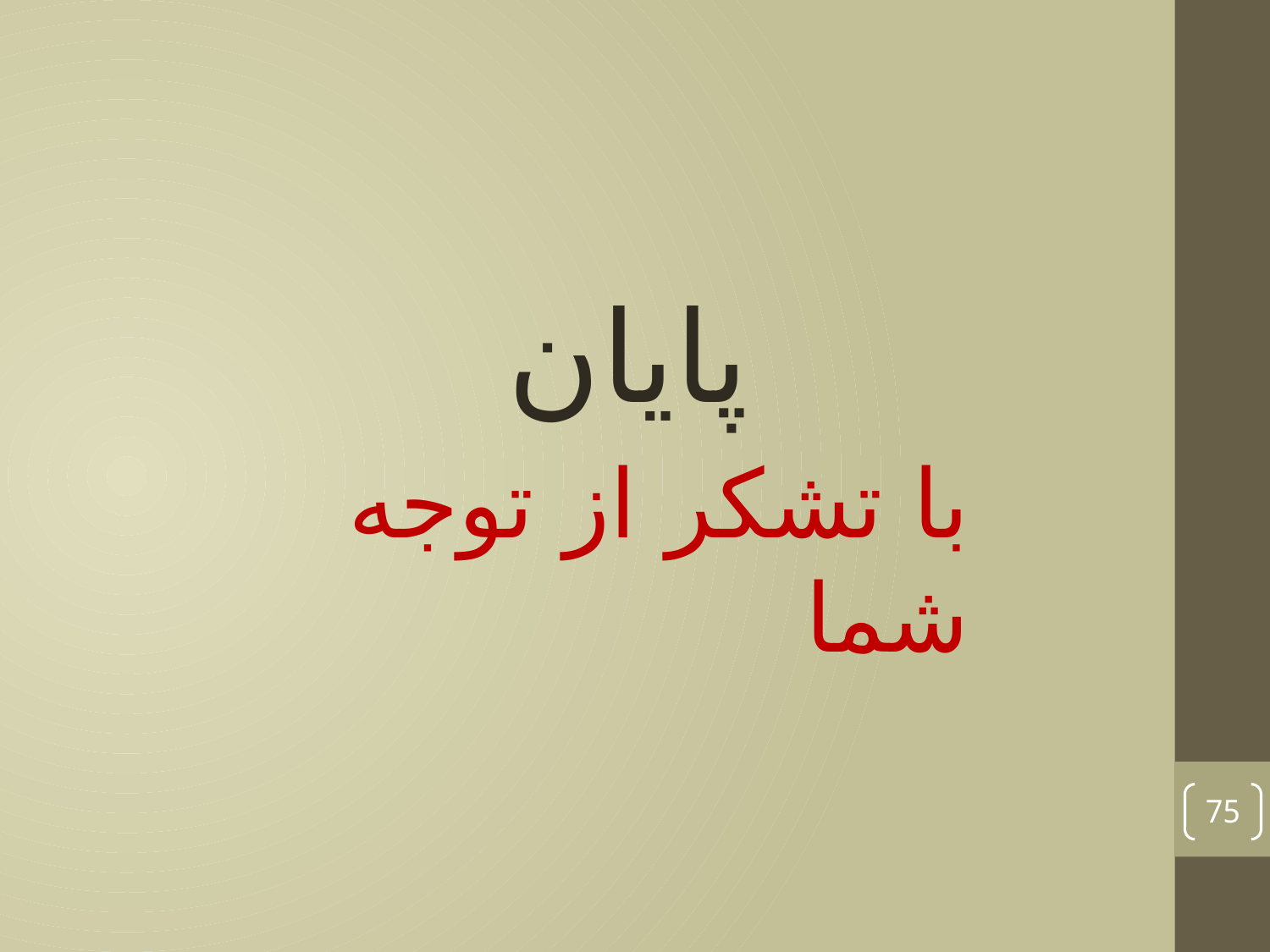

پایان
با تشکر از توجه شما
75